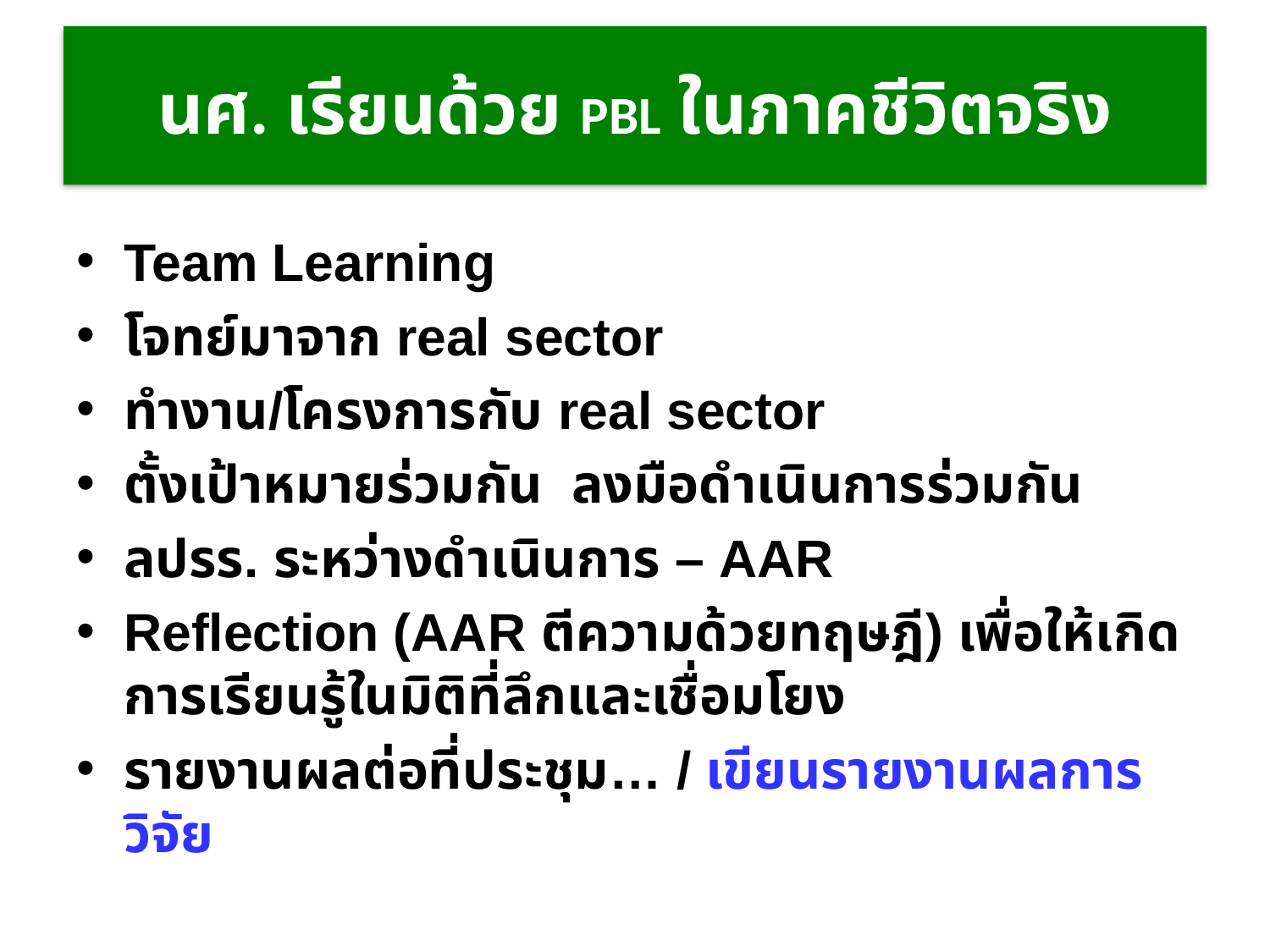

# นศ. เรียนด้วย PBL ในภาคชีวิตจริง
Team Learning
โจทย์มาจาก real sector
ทำงาน/โครงการกับ real sector
ตั้งเป้าหมายร่วมกัน  ลงมือดำเนินการร่วมกัน
ลปรร. ระหว่างดำเนินการ – AAR
Reflection (AAR ตีความด้วยทฤษฎี) เพื่อให้เกิดการเรียนรู้ในมิติที่ลึกและเชื่อมโยง
รายงานผลต่อที่ประชุม… / เขียนรายงานผลการวิจัย